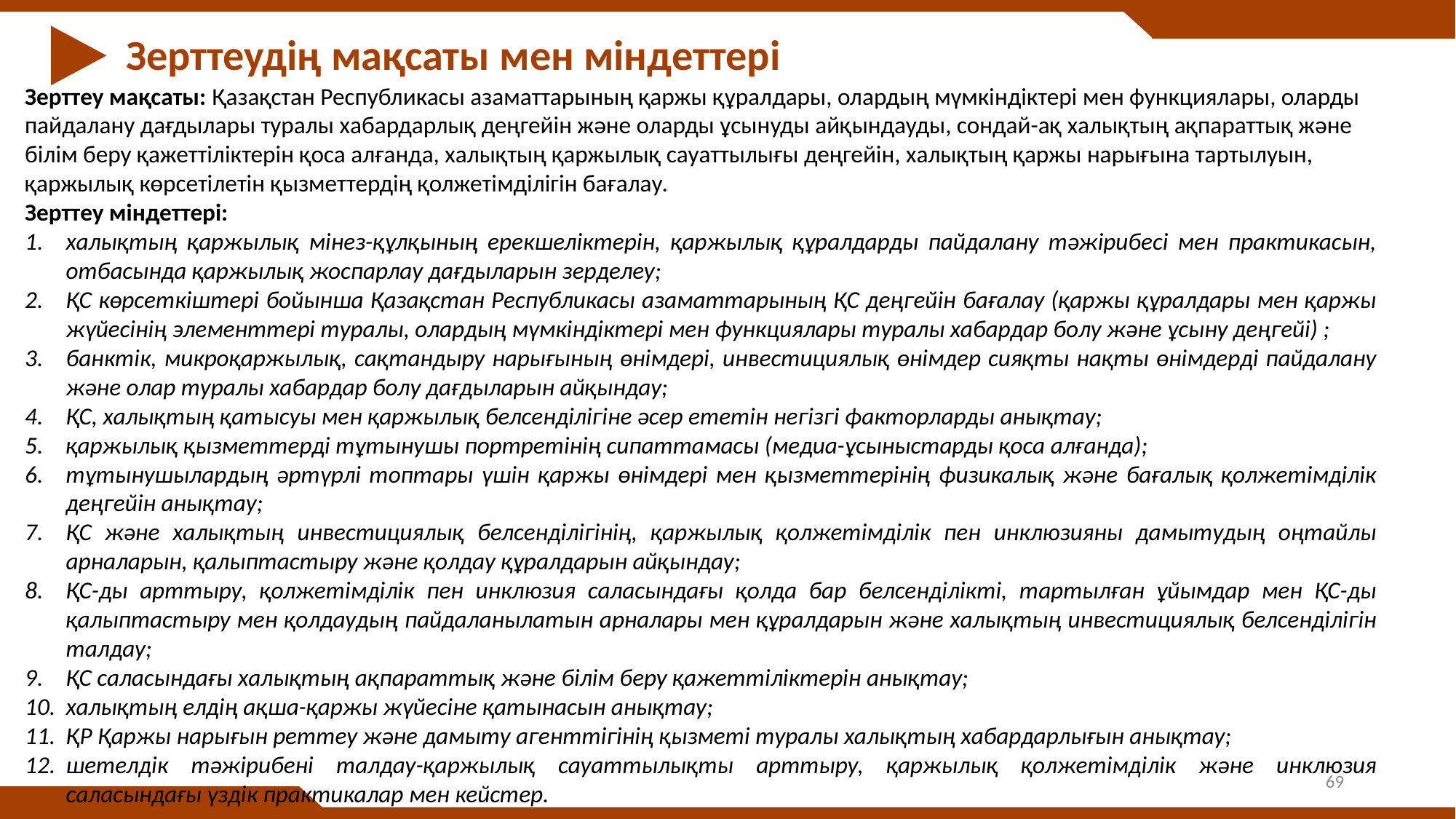

Зерттеудің мақсаты мен міндеттері

Зерттеу мақсаты: Қазақстан Республикасы азаматтарының қаржы құралдары, олардың мүмкіндіктері мен функциялары, оларды пайдалану дағдылары туралы хабардарлық деңгейін және оларды ұсынуды айқындауды, сондай-ақ халықтың ақпараттық және білім беру қажеттіліктерін қоса алғанда, халықтың қаржылық сауаттылығы деңгейін, халықтың қаржы нарығына тартылуын, қаржылық көрсетілетін қызметтердің қолжетімділігін бағалау.
Зерттеу міндеттері:
халықтың қаржылық мінез-құлқының ерекшеліктерін, қаржылық құралдарды пайдалану тәжірибесі мен практикасын, отбасында қаржылық жоспарлау дағдыларын зерделеу;
ҚС көрсеткіштері бойынша Қазақстан Республикасы азаматтарының ҚС деңгейін бағалау (қаржы құралдары мен қаржы жүйесінің элементтері туралы, олардың мүмкіндіктері мен функциялары туралы хабардар болу және ұсыну деңгейі) ;
банктік, микроқаржылық, сақтандыру нарығының өнімдері, инвестициялық өнімдер сияқты нақты өнімдерді пайдалану және олар туралы хабардар болу дағдыларын айқындау;
ҚС, халықтың қатысуы мен қаржылық белсенділігіне әсер ететін негізгі факторларды анықтау;
қаржылық қызметтерді тұтынушы портретінің сипаттамасы (медиа-ұсыныстарды қоса алғанда);
тұтынушылардың әртүрлі топтары үшін қаржы өнімдері мен қызметтерінің физикалық және бағалық қолжетімділік деңгейін анықтау;
ҚС және халықтың инвестициялық белсенділігінің, қаржылық қолжетімділік пен инклюзияны дамытудың оңтайлы арналарын, қалыптастыру және қолдау құралдарын айқындау;
ҚС-ды арттыру, қолжетімділік пен инклюзия саласындағы қолда бар белсенділікті, тартылған ұйымдар мен ҚС-ды қалыптастыру мен қолдаудың пайдаланылатын арналары мен құралдарын және халықтың инвестициялық белсенділігін талдау;
ҚС саласындағы халықтың ақпараттық және білім беру қажеттіліктерін анықтау;
халықтың елдің ақша-қаржы жүйесіне қатынасын анықтау;
ҚР Қаржы нарығын реттеу және дамыту агенттігінің қызметі туралы халықтың хабардарлығын анықтау;
шетелдік тәжірибені талдау-қаржылық сауаттылықты арттыру, қаржылық қолжетімділік және инклюзия саласындағы үздік практикалар мен кейстер.
69